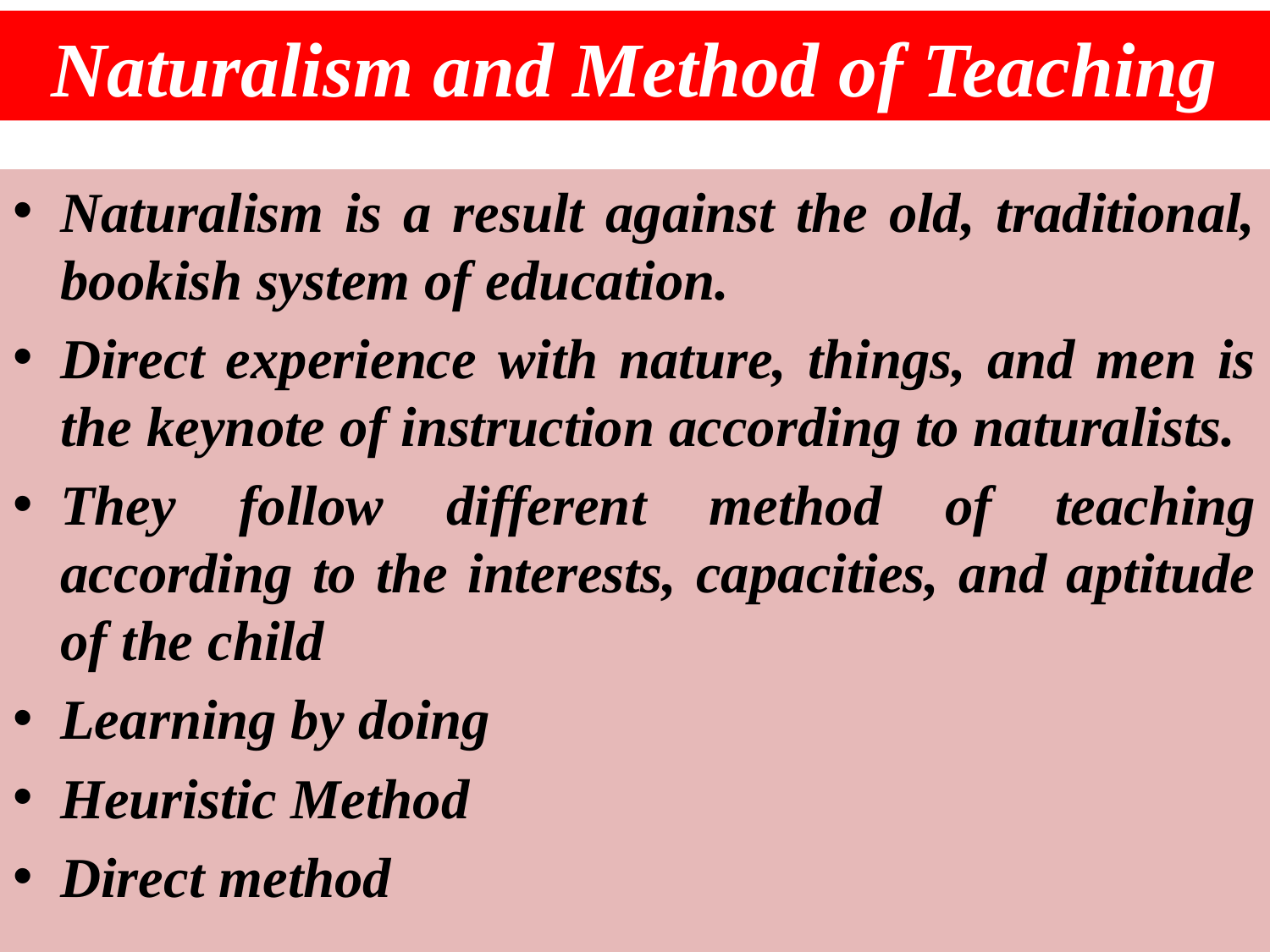

# Naturalism and Method of Teaching
Naturalism is a result against the old, traditional, bookish system of education.
Direct experience with nature, things, and men is the keynote of instruction according to naturalists.
They follow different method of teaching according to the interests, capacities, and aptitude of the child
Learning by doing
Heuristic Method
Direct method